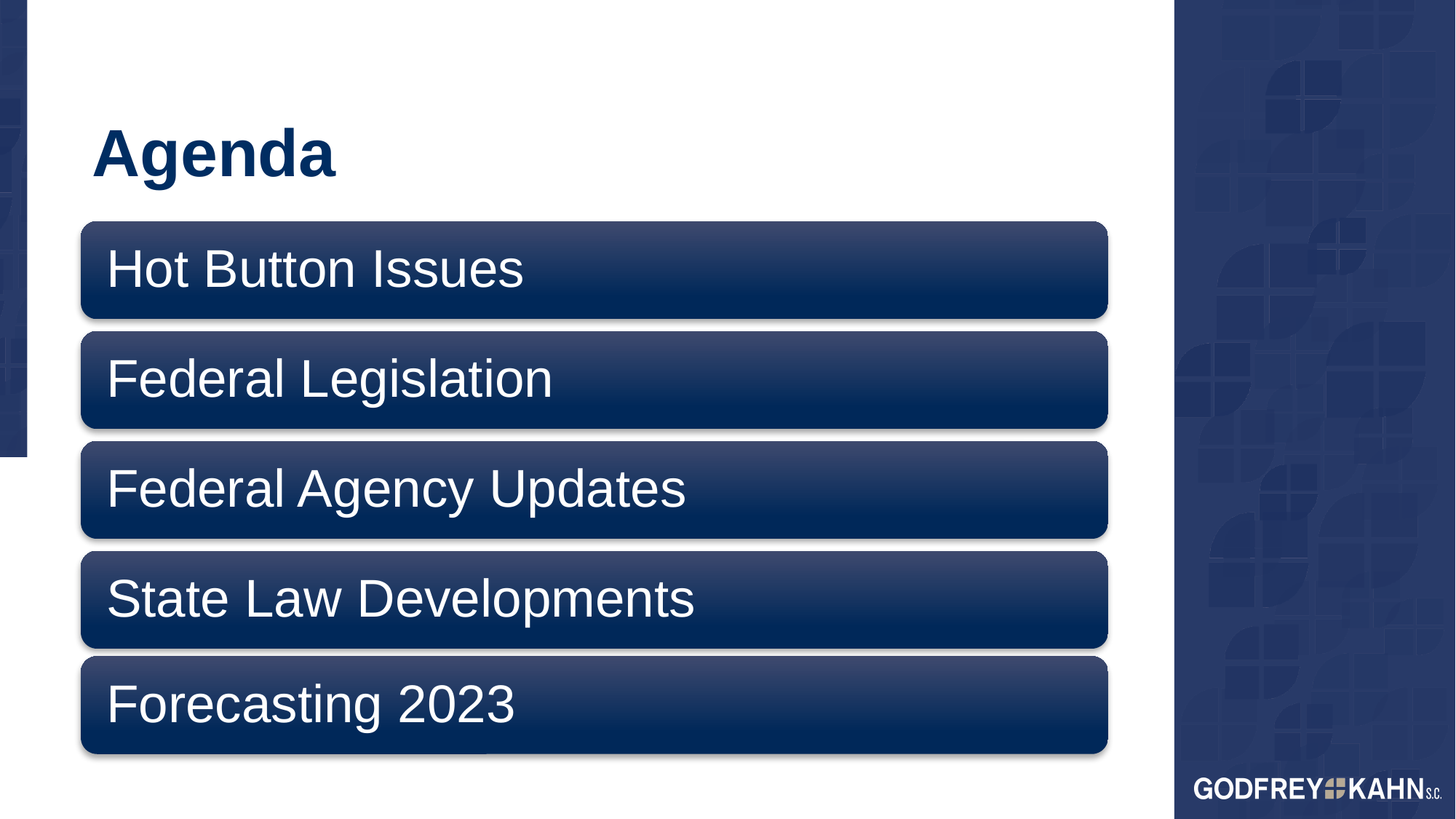

# Agenda
Hot Button Issues
Federal Legislation
Federal Agency Updates
State Law Developments
Forecasting 2023